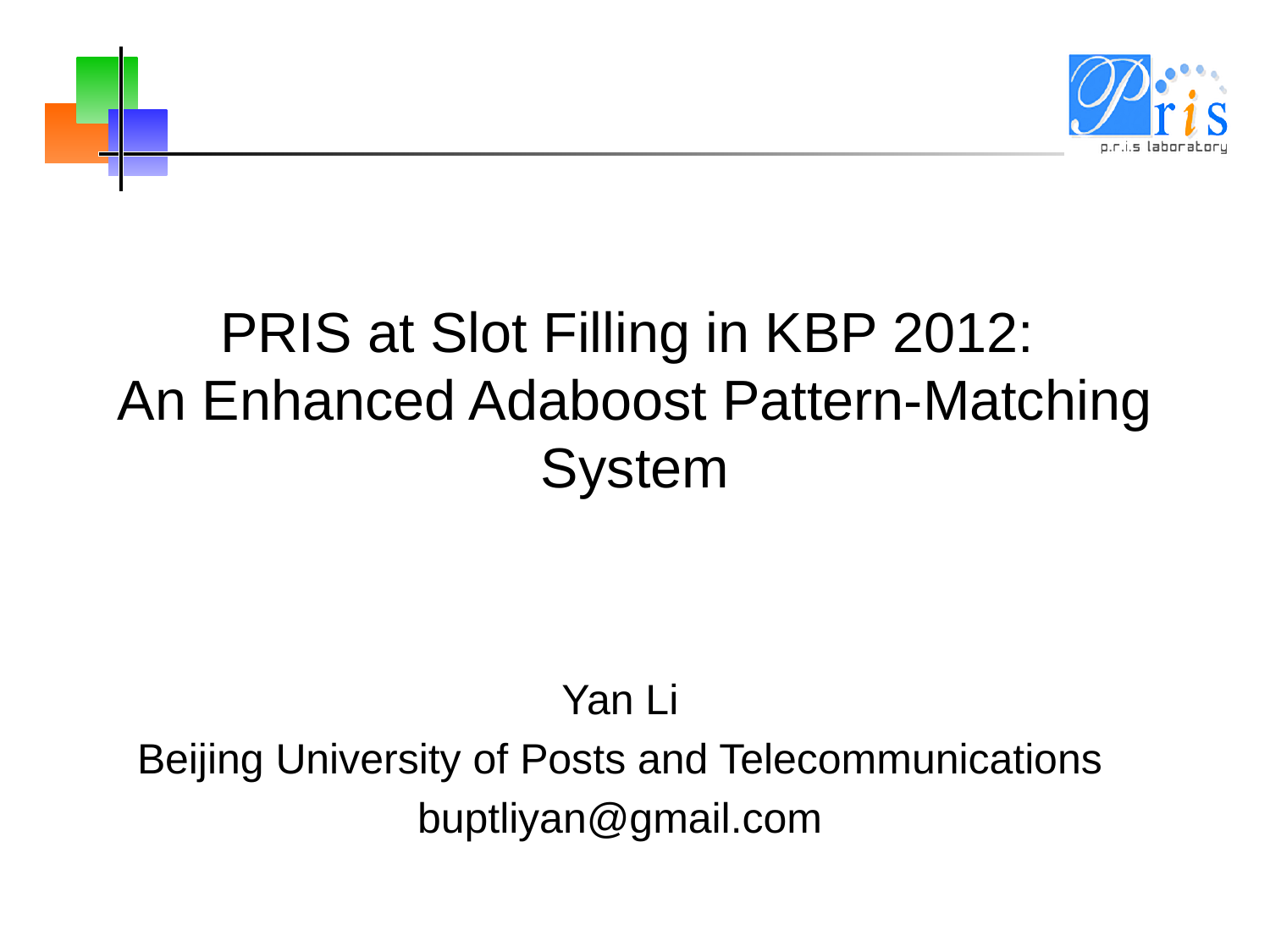

# PRIS at Slot Filling in KBP 2012: An Enhanced Adaboost Pattern-Matching System
Yan Li
Beijing University of Posts and Telecommunications
buptliyan@gmail.com